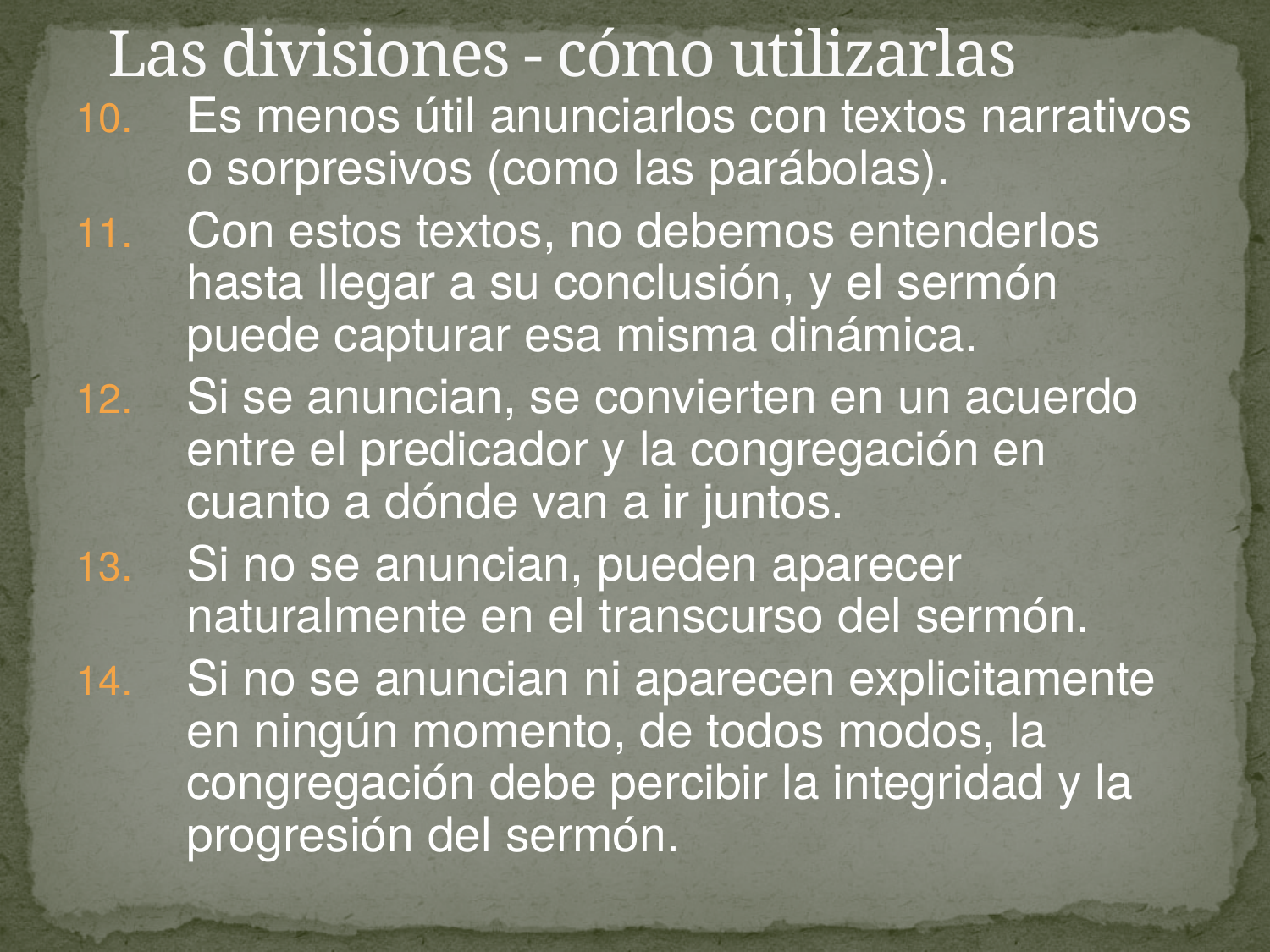

# Las divisiones - cómo utilizarlas
Es menos útil anunciarlos con textos narrativos o sorpresivos (como las parábolas).
Con estos textos, no debemos entenderlos hasta llegar a su conclusión, y el sermón puede capturar esa misma dinámica.
Si se anuncian, se convierten en un acuerdo entre el predicador y la congregación en cuanto a dónde van a ir juntos.
Si no se anuncian, pueden aparecer naturalmente en el transcurso del sermón.
Si no se anuncian ni aparecen explicitamente en ningún momento, de todos modos, la congregación debe percibir la integridad y la progresión del sermón.